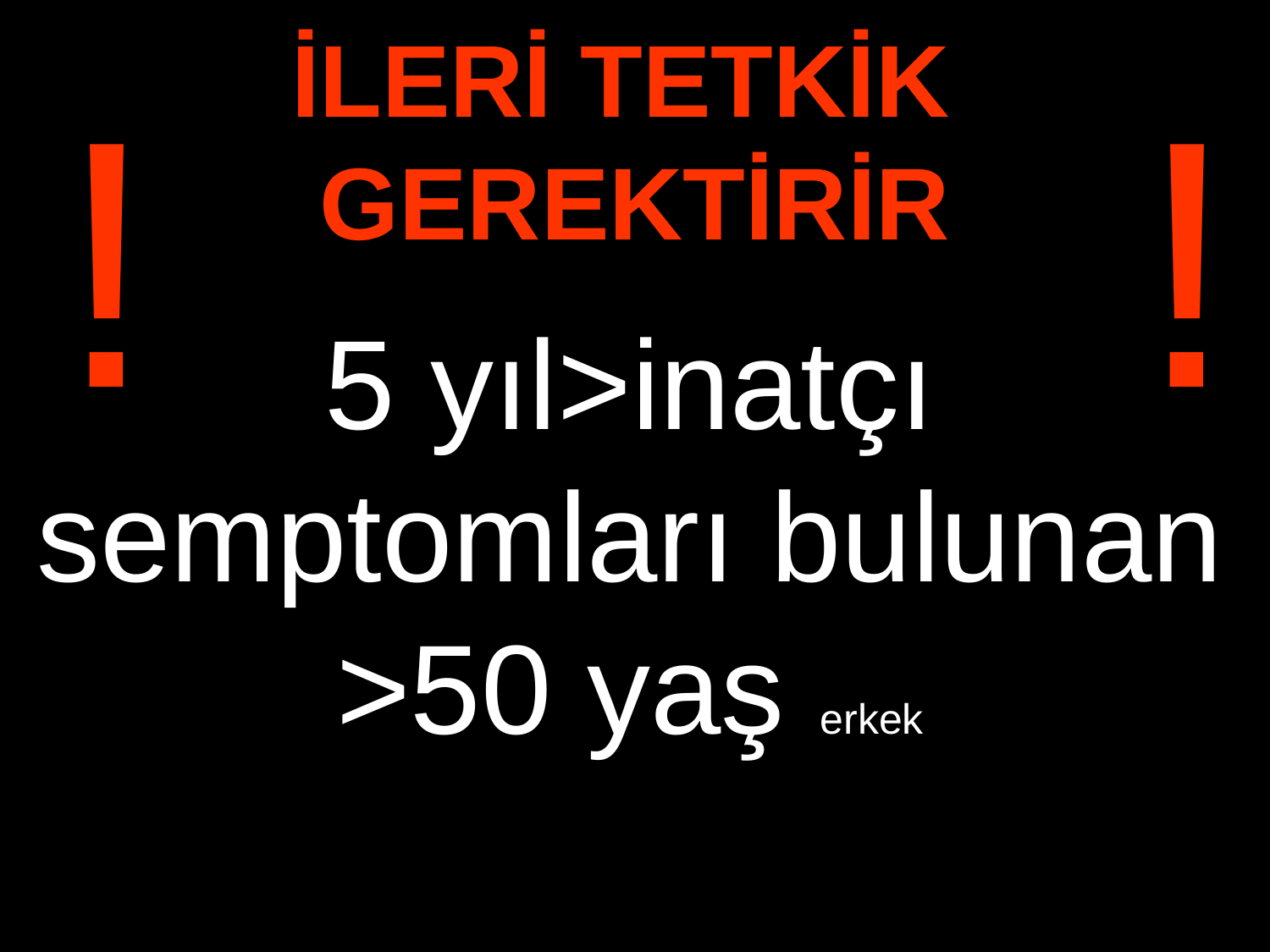

İLERİ TETKİK
GEREKTİRİR
!
!
5 yıl>inatçı semptomları bulunan >50 yaş erkek